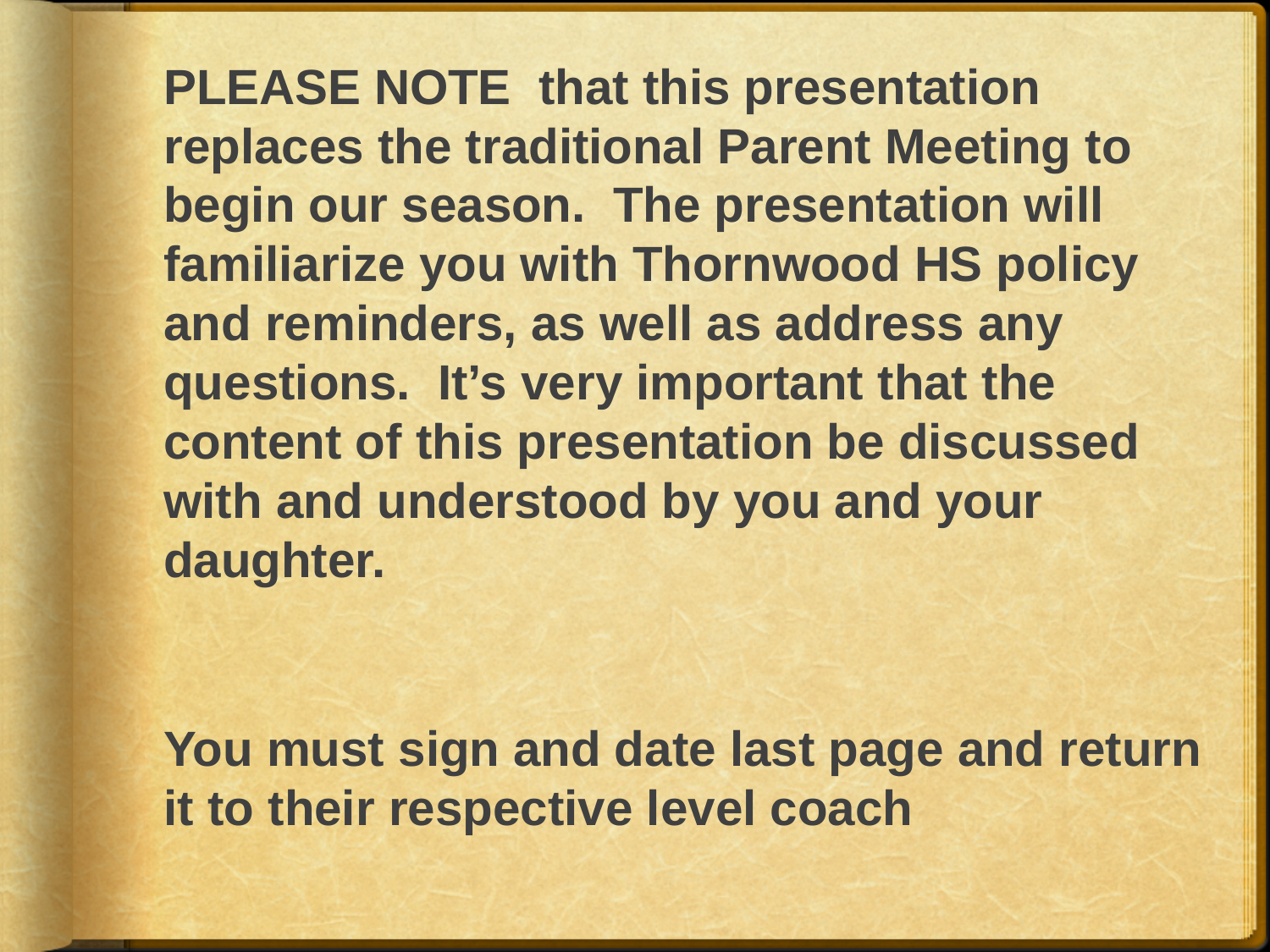

PLEASE NOTE  that this presentation replaces the traditional Parent Meeting to begin our season.  The presentation will familiarize you with Thornwood HS policy and reminders, as well as address any questions.  It’s very important that the content of this presentation be discussed with and understood by you and your daughter.

You must sign and date last page and return it to their respective level coach